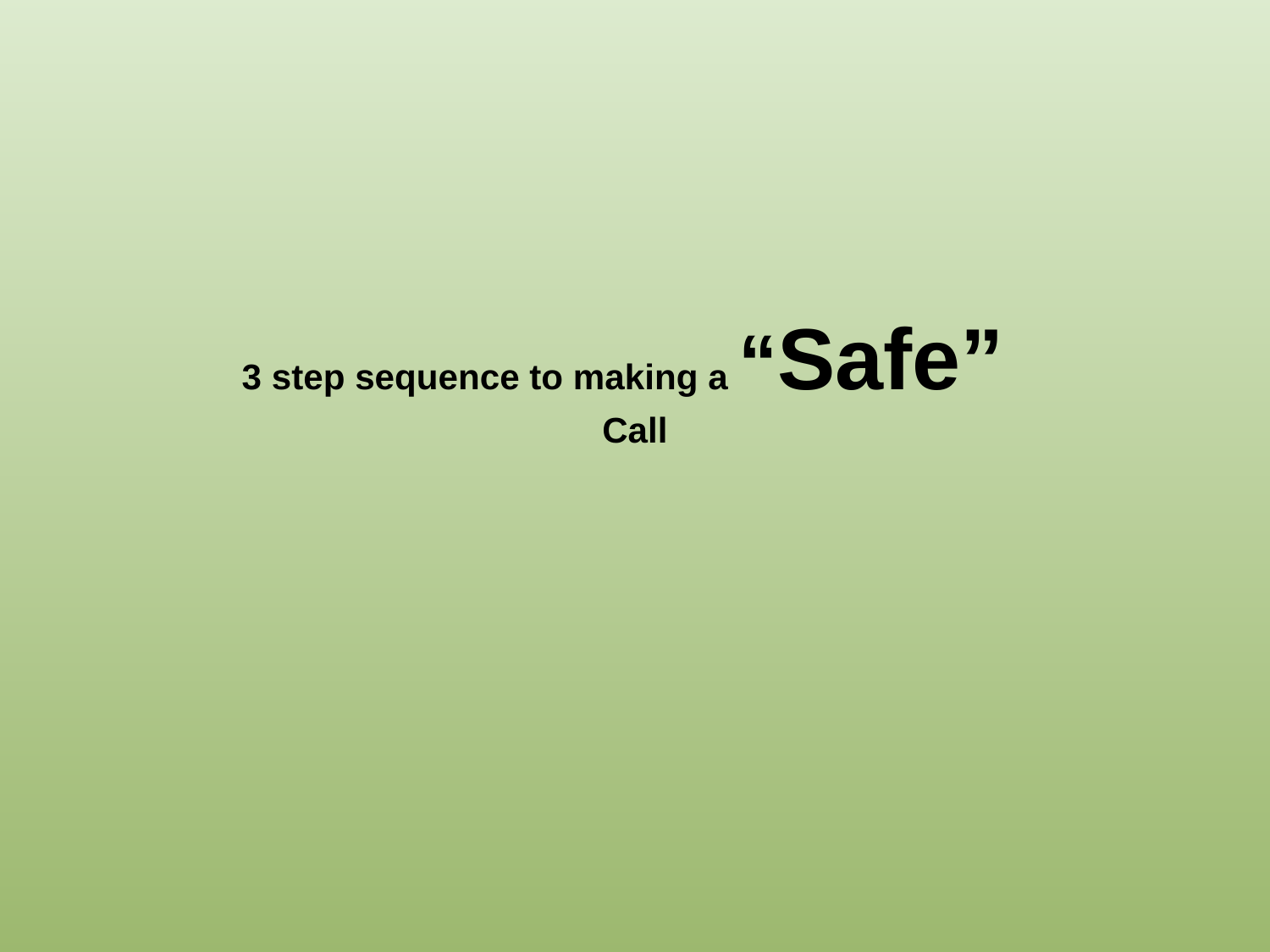

# 3 step sequence to making a “Safe” Call